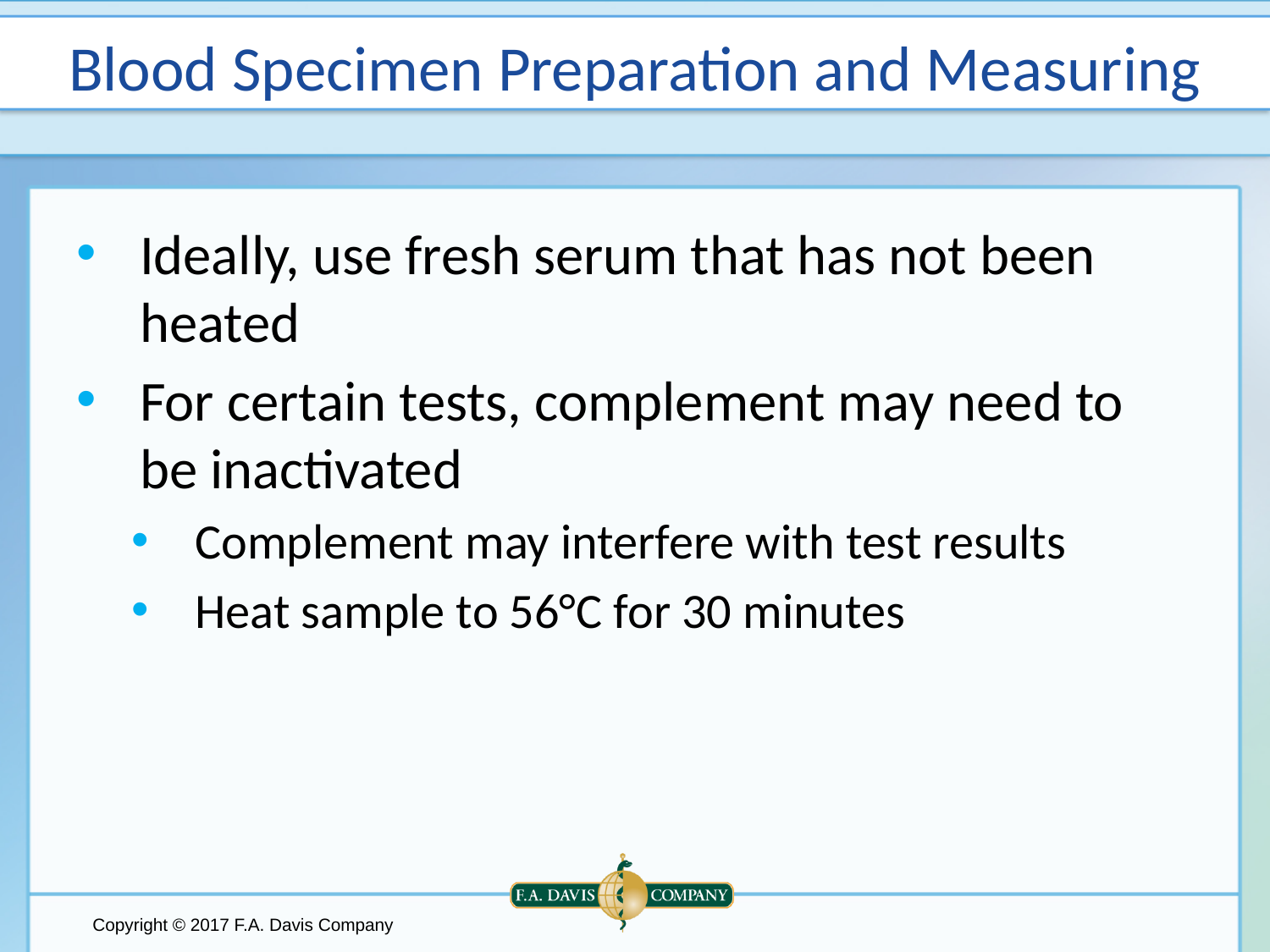

# Blood Specimen Preparation and Measuring
Ideally, use fresh serum that has not been heated
For certain tests, complement may need to be inactivated
Complement may interfere with test results
Heat sample to 56°C for 30 minutes